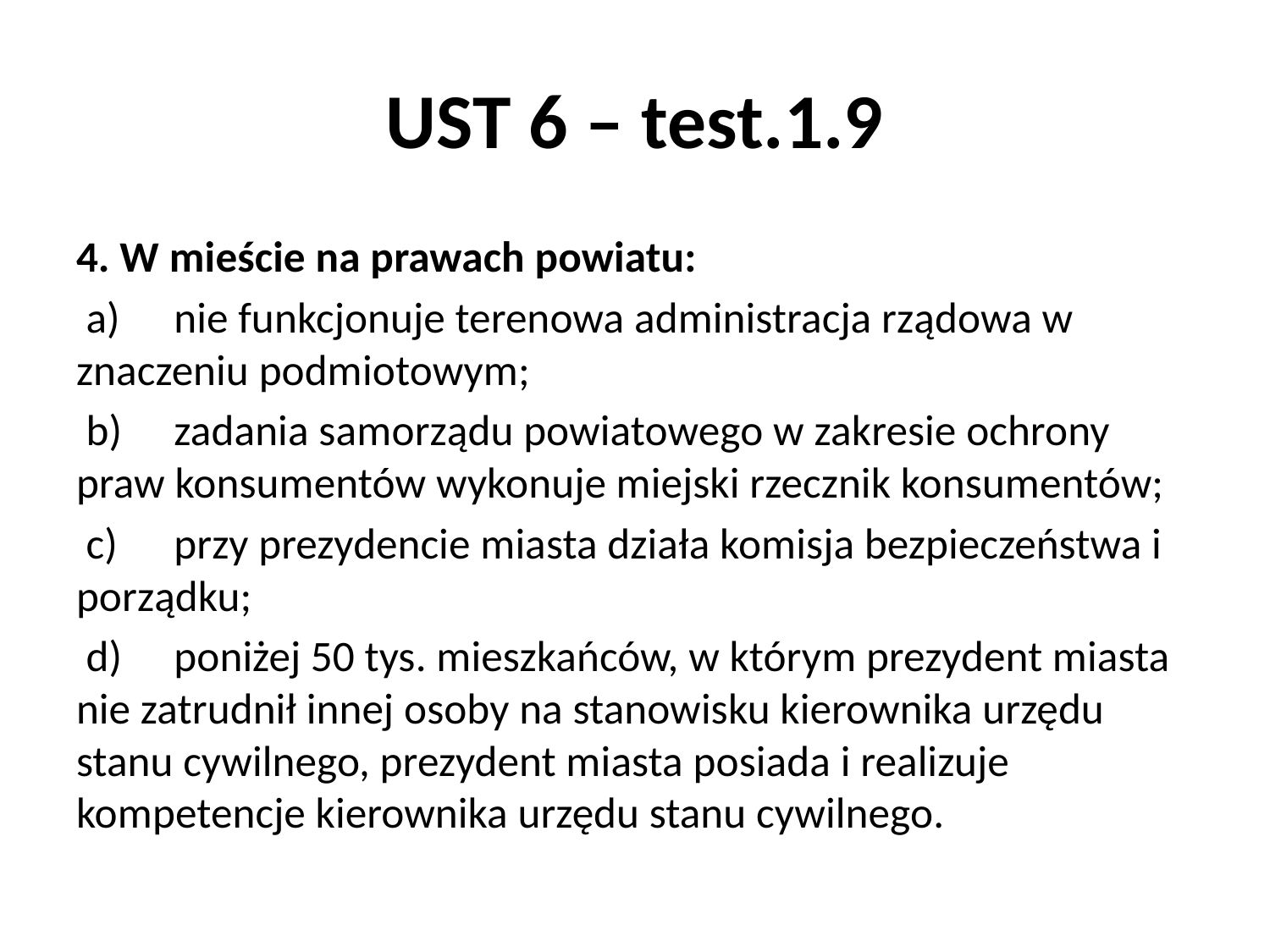

# UST 6 – test.1.9
4. W mieście na prawach powiatu:
 a)	nie funkcjonuje terenowa administracja rządowa w znaczeniu podmiotowym;
 b)	zadania samorządu powiatowego w zakresie ochrony praw konsumentów wykonuje miejski rzecznik konsumentów;
 c)	przy prezydencie miasta działa komisja bezpieczeństwa i porządku;
 d)	poniżej 50 tys. mieszkańców, w którym prezydent miasta nie zatrudnił innej osoby na stanowisku kierownika urzędu stanu cywilnego, prezydent miasta posiada i realizuje kompetencje kierownika urzędu stanu cywilnego.